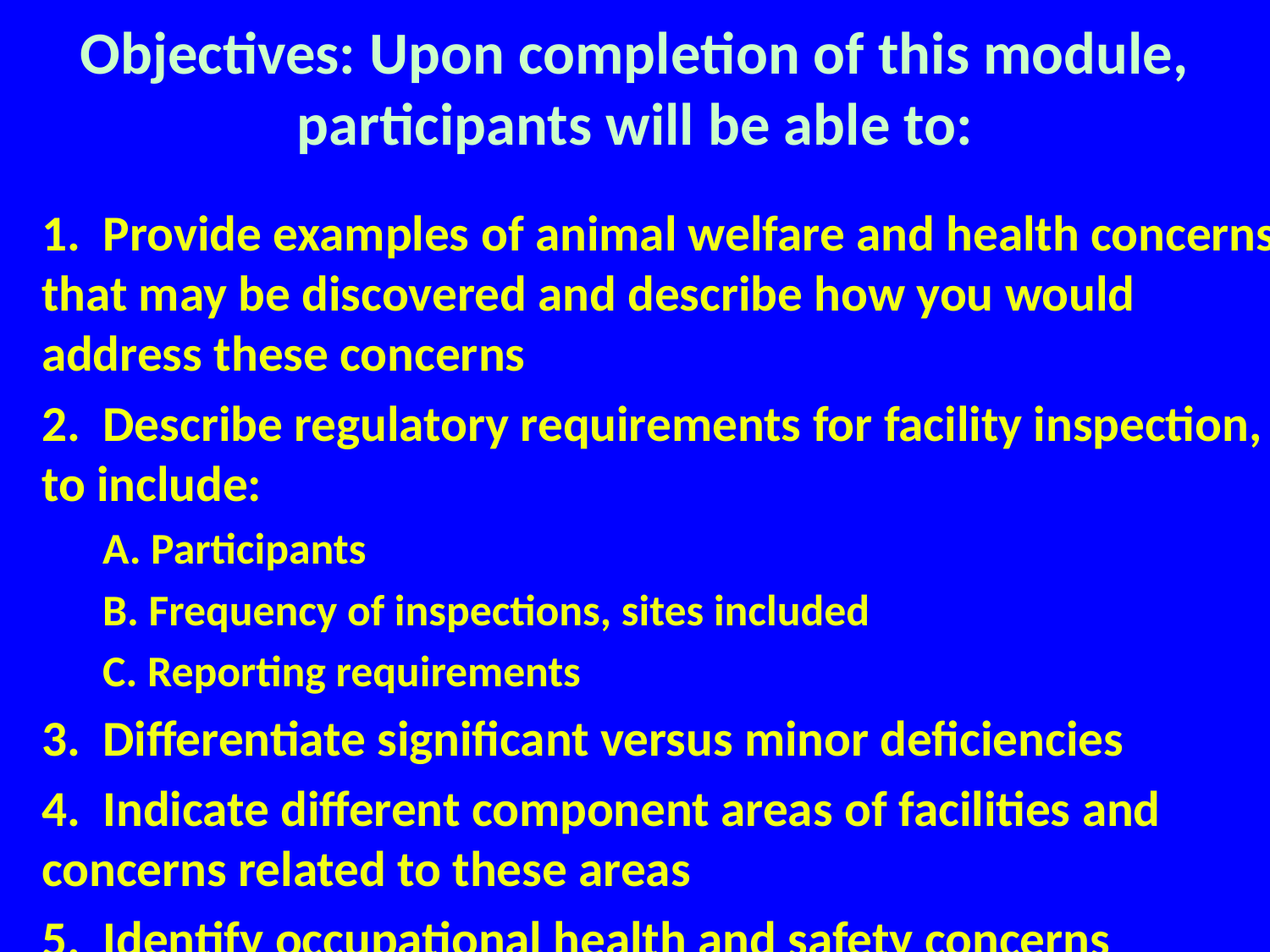

# Objectives: Upon completion of this module, participants will be able to:
1.  Provide examples of animal welfare and health concerns that may be discovered and describe how you would address these concerns
2.  Describe regulatory requirements for facility inspection, to include:
A. Participants
B. Frequency of inspections, sites included
C. Reporting requirements
3.  Differentiate significant versus minor deficiencies
4.  Indicate different component areas of facilities and concerns related to these areas
5.  Identify occupational health and safety concerns